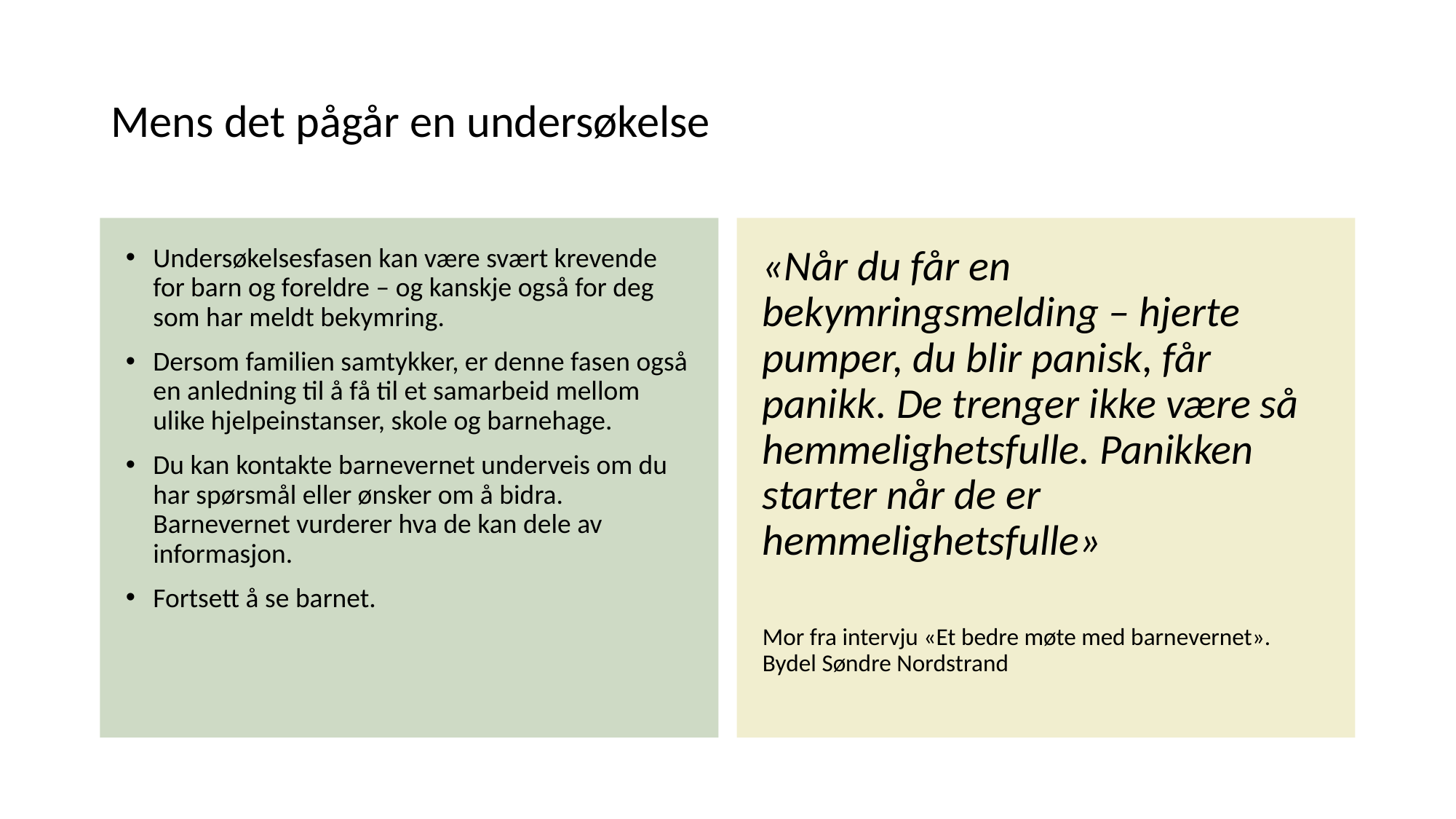

# Mens det pågår en undersøkelse
Undersøkelsesfasen kan være svært krevende for barn og foreldre – og kanskje også for deg som har meldt bekymring.
Dersom familien samtykker, er denne fasen også en anledning til å få til et samarbeid mellom ulike hjelpeinstanser, skole og barnehage.
Du kan kontakte barnevernet underveis om du har spørsmål eller ønsker om å bidra. Barnevernet vurderer hva de kan dele av informasjon.
Fortsett å se barnet.
«Når du får en bekymringsmelding – hjerte pumper, du blir panisk, får panikk. De trenger ikke være så  hemmelighetsfulle. Panikken starter når de er hemmelighetsfulle»

Mor fra intervju «Et bedre møte med barnevernet». Bydel Søndre Nordstrand